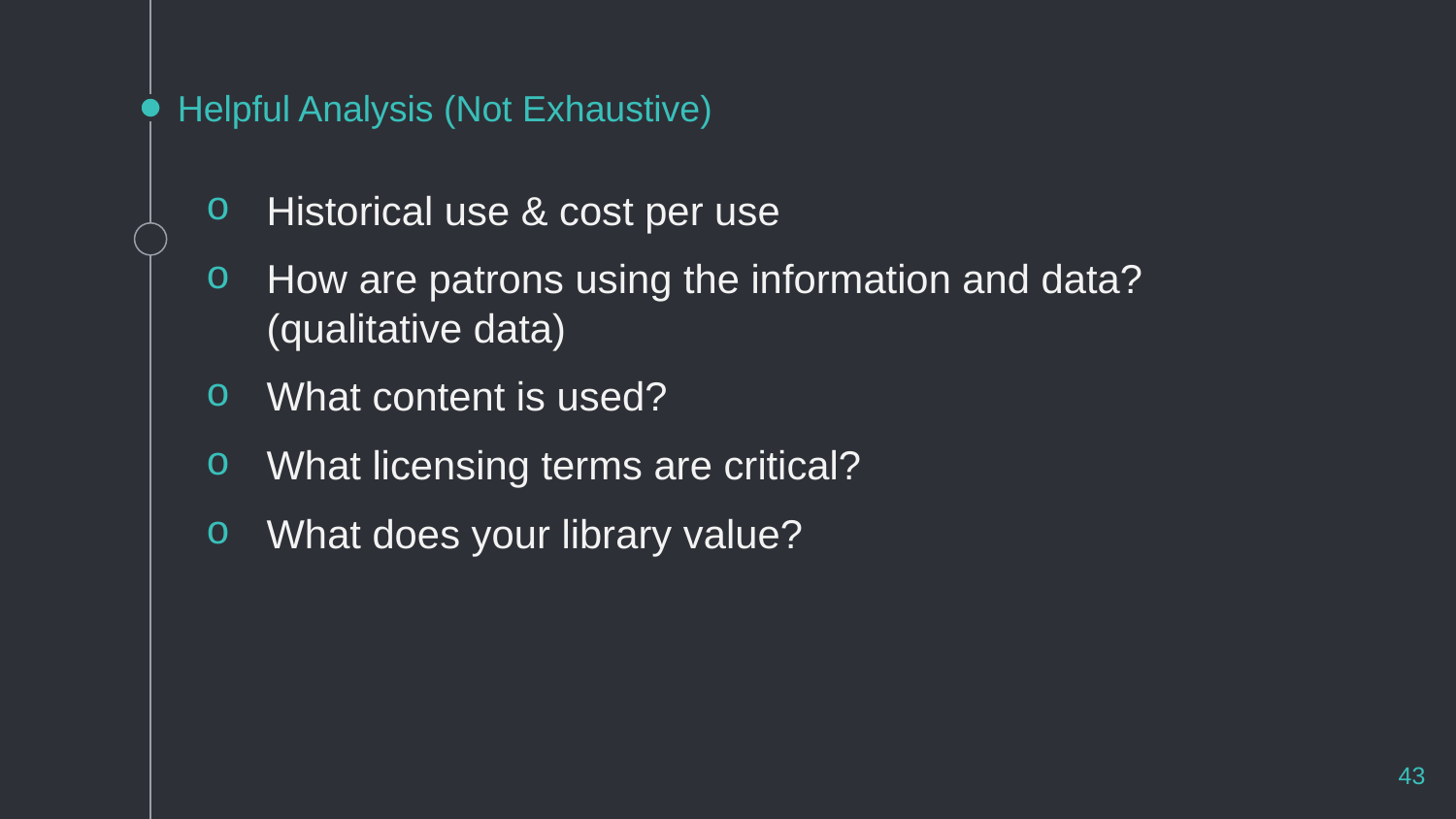

# Helpful Analysis (Not Exhaustive)
Historical use & cost per use
How are patrons using the information and data? (qualitative data)
What content is used?
What licensing terms are critical?
What does your library value?

43